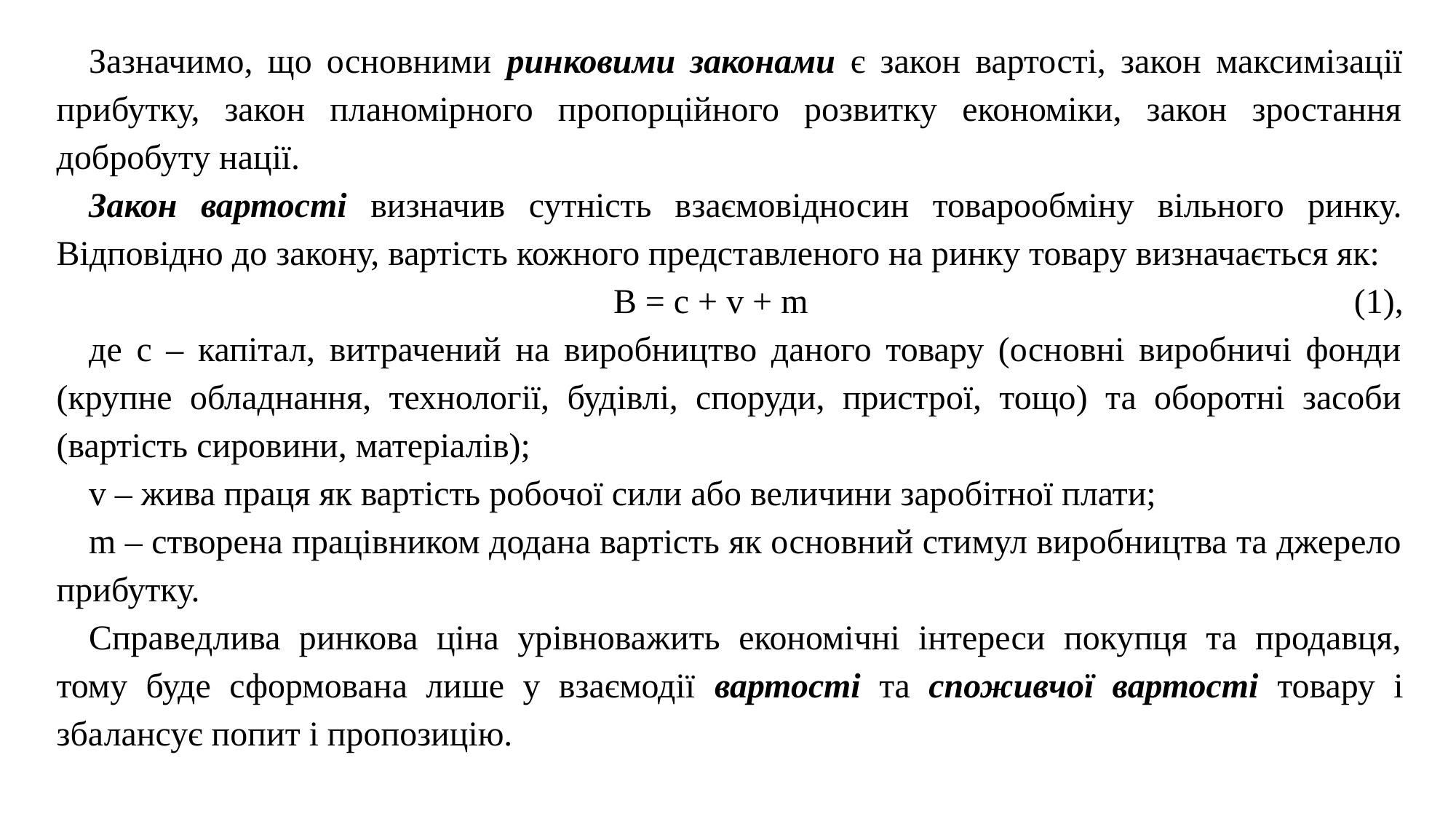

Зазначимо, що основними ринковими законами є закон вартості, закон максимізації прибутку, закон планомірного пропорційного розвитку економіки, закон зростання добробуту нації.
Закон вартості визначив сутність взаємовідносин товарообміну вільного ринку. Відповідно до закону, вартість кожного представленого на ринку товару визначається як:
В = с + v + m					 (1),
де с – капітал, витрачений на виробництво даного товару (основні виробничі фонди (крупне обладнання, технології, будівлі, споруди, пристрої, тощо) та оборотні засоби (вартість сировини, матеріалів);
v – жива праця як вартість робочої сили або величини заробітної плати;
m – створена працівником додана вартість як основний стимул виробництва та джерело прибутку.
Справедлива ринкова ціна урівноважить економічні інтереси покупця та продавця, тому буде сформована лише у взаємодії вартості та споживчої вартості товару і збалансує попит і пропозицію.